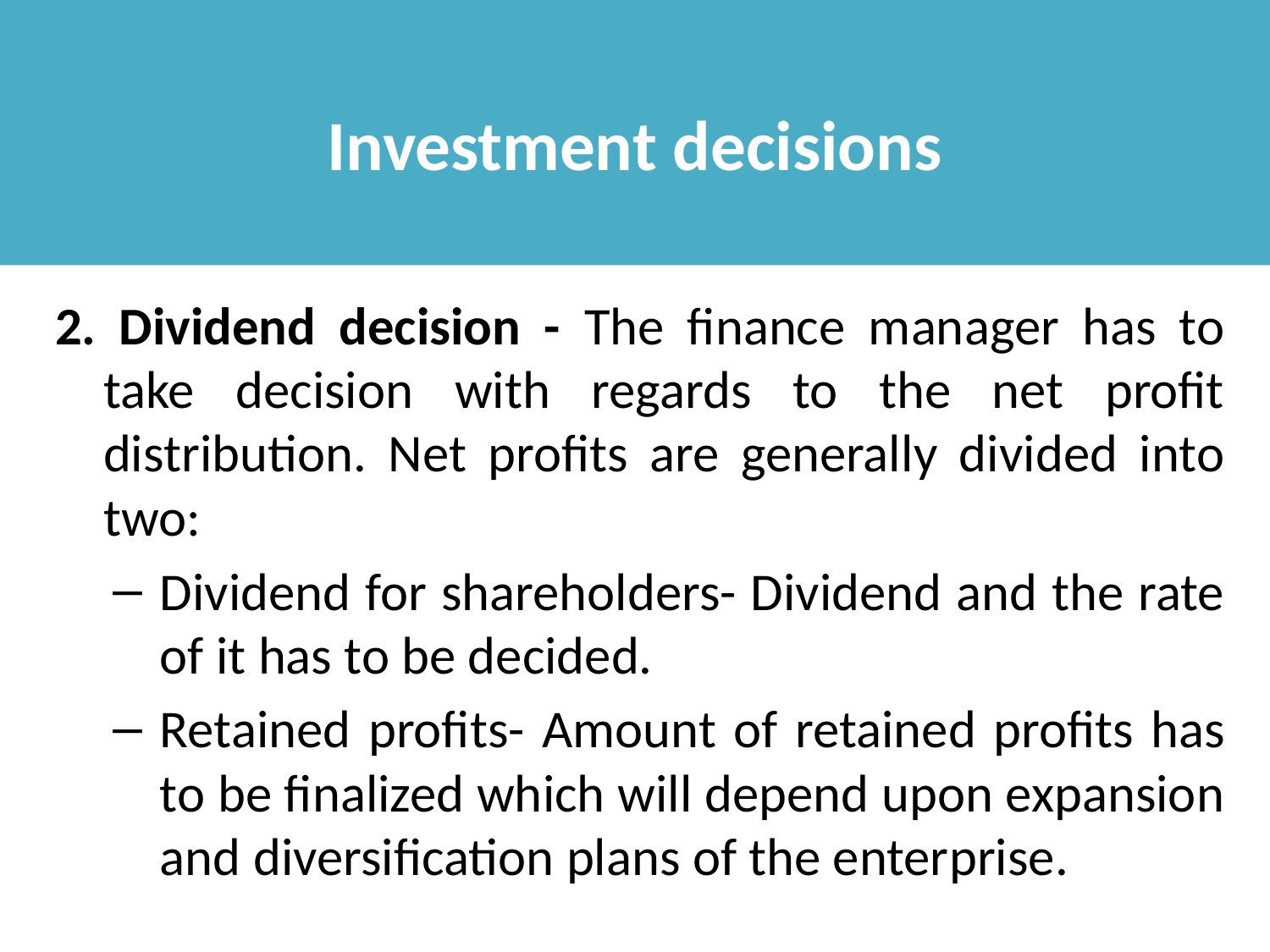

# Investment decisions
2. Dividend decision - The finance manager has to take decision with regards to the net profit distribution. Net profits are generally divided into two:
Dividend for shareholders- Dividend and the rate of it has to be decided.
Retained profits- Amount of retained profits has to be finalized which will depend upon expansion and diversification plans of the enterprise.